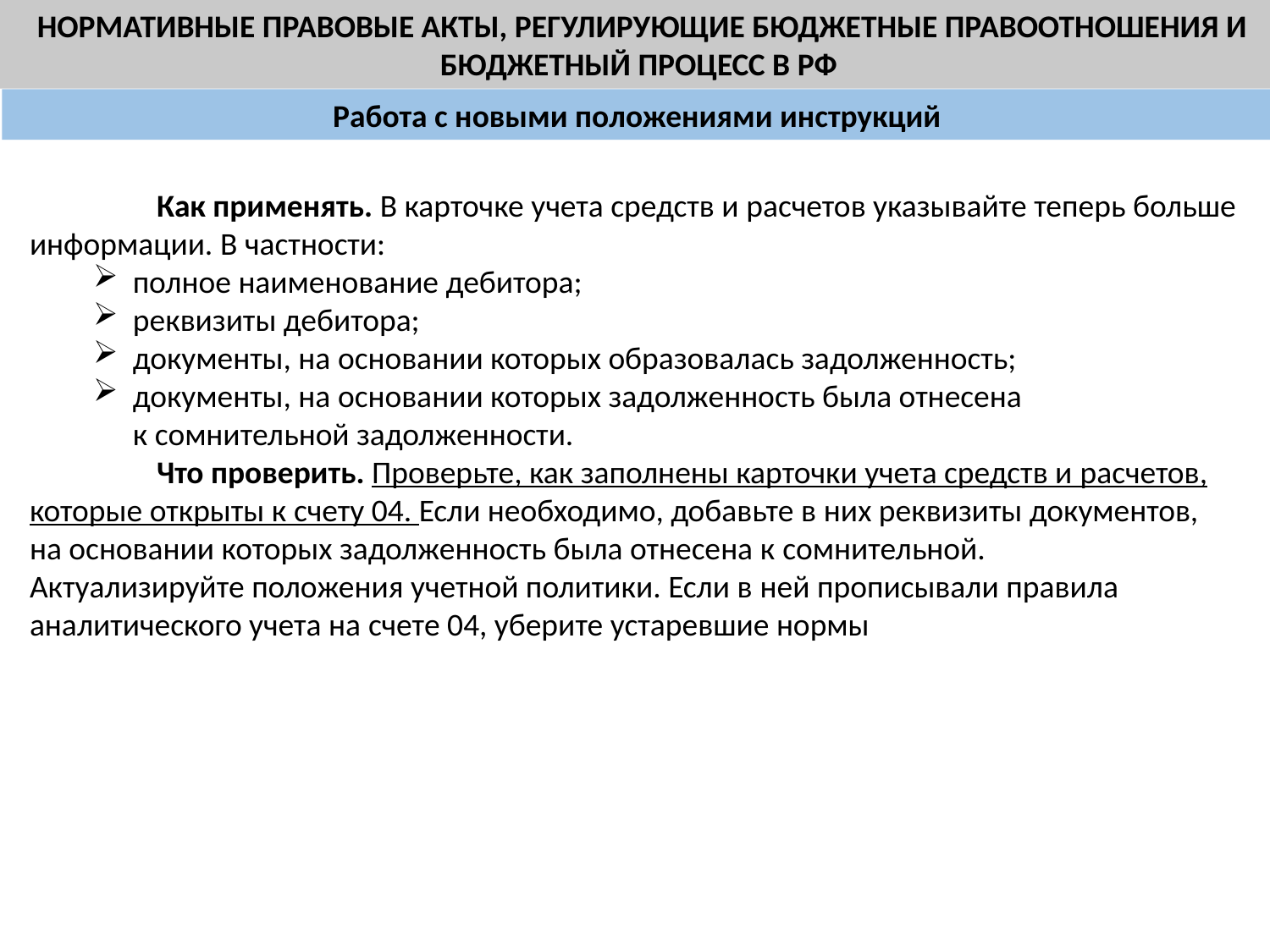

НОРМАТИВНЫЕ ПРАВОВЫЕ АКТЫ, РЕГУЛИРУЮЩИЕ БЮДЖЕТНЫЕ ПРАВООТНОШЕНИЯ И БЮДЖЕТНЫЙ ПРОЦЕСС В РФ
Работа с новыми положениями инструкций

	Как применять. В карточке учета средств и расчетов указывайте теперь больше информации. В частности:
полное наименование дебитора;
реквизиты дебитора;
документы, на основании которых образовалась задолженность;
документы, на основании которых задолженность была отнесена к сомнительной задолженности.
	Что проверить. Проверьте, как заполнены карточки учета средств и расчетов, которые открыты к счету 04. Если необходимо, добавьте в них реквизиты документов, на основании которых задолженность была отнесена к сомнительной.
Актуализируйте положения учетной политики. Если в ней прописывали правила аналитического учета на счете 04, уберите устаревшие нормы